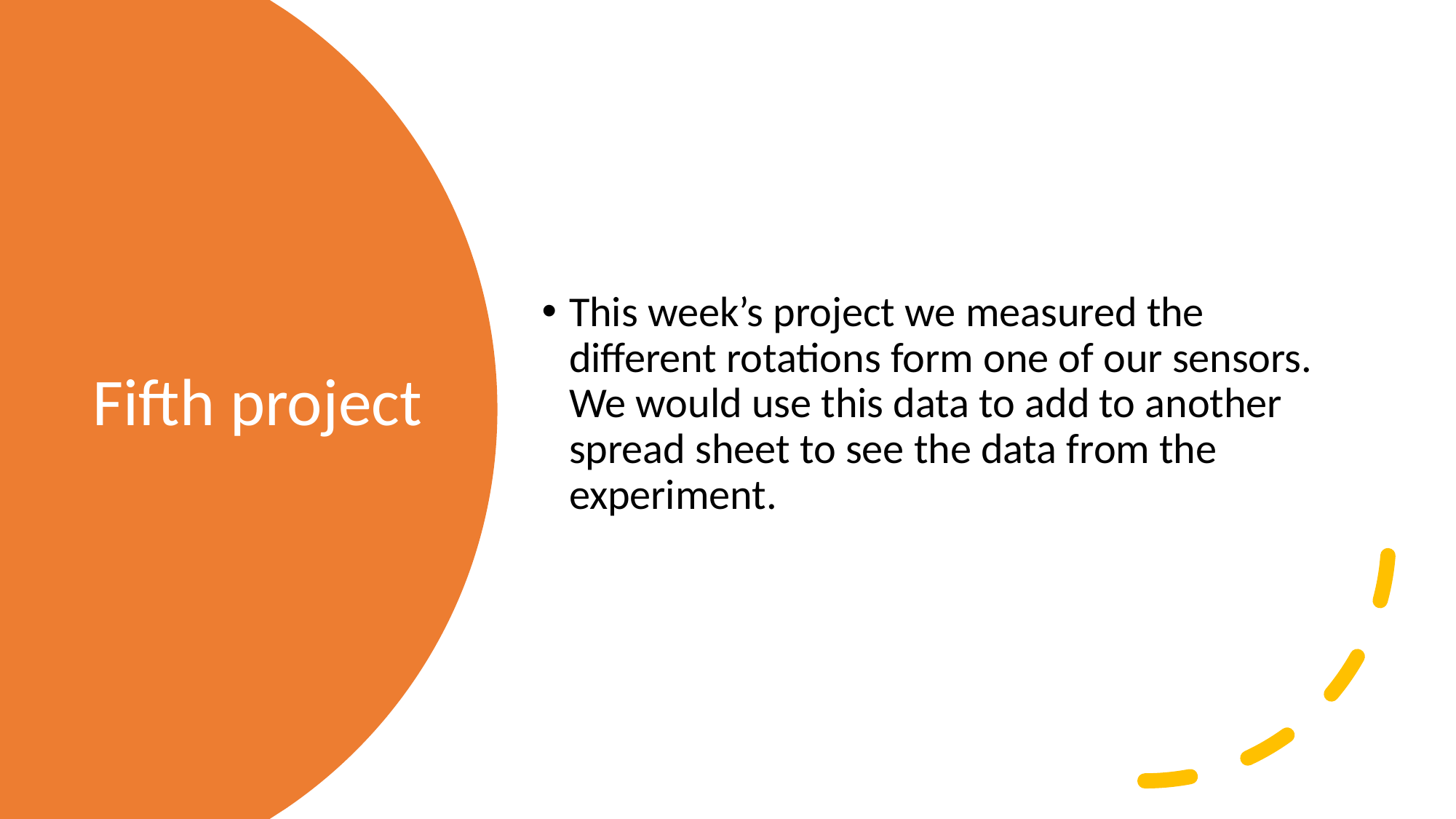

This week’s project we measured the different rotations form one of our sensors. We would use this data to add to another spread sheet to see the data from the experiment.
# Fifth project